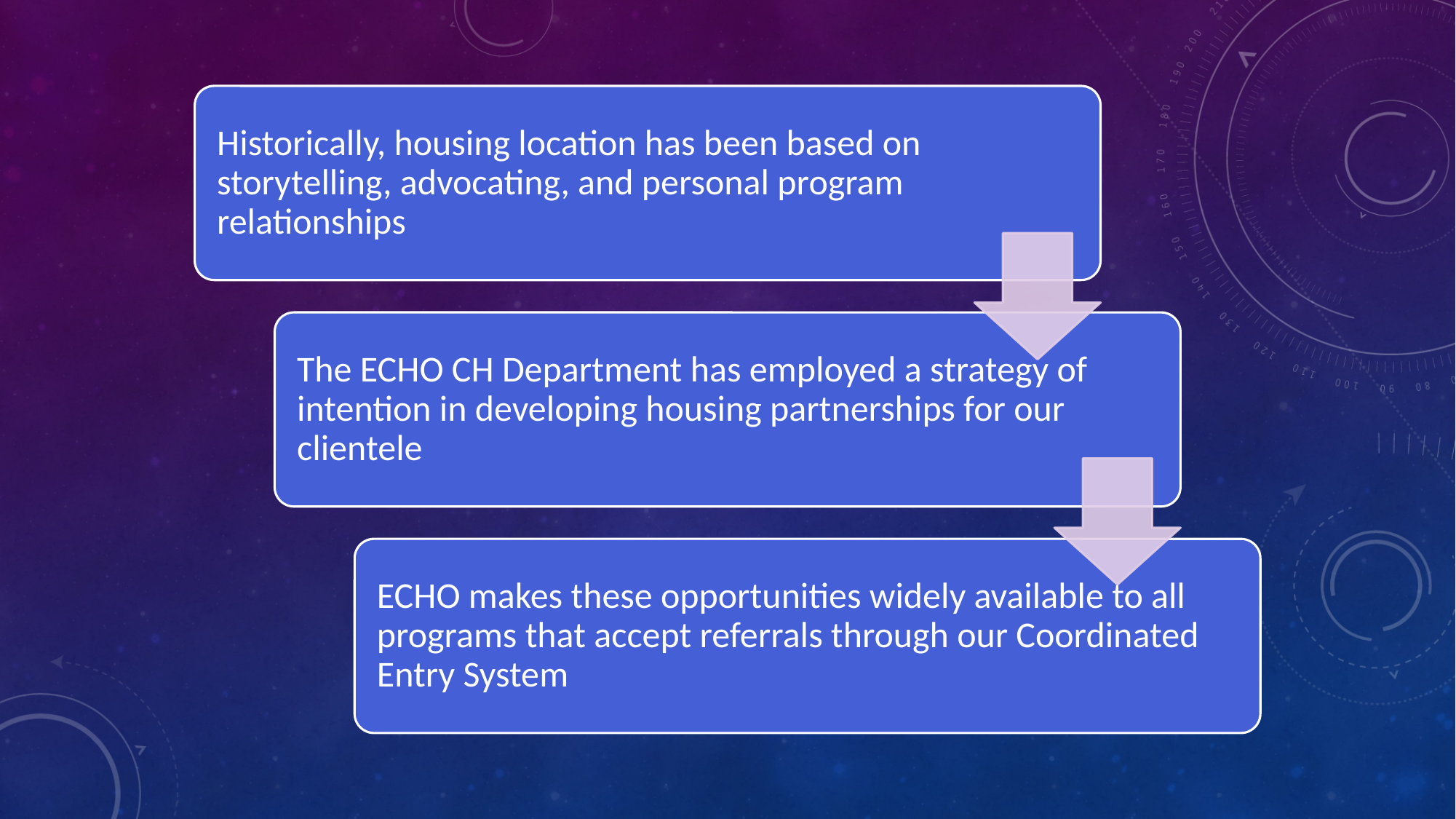

Historically, housing location has been based on storytelling, advocating, and personal program relationships
The ECHO CH Department has employed a strategy of intention in developing housing partnerships for our clientele
ECHO makes these opportunities widely available to all programs that accept referrals through our Coordinated Entry System